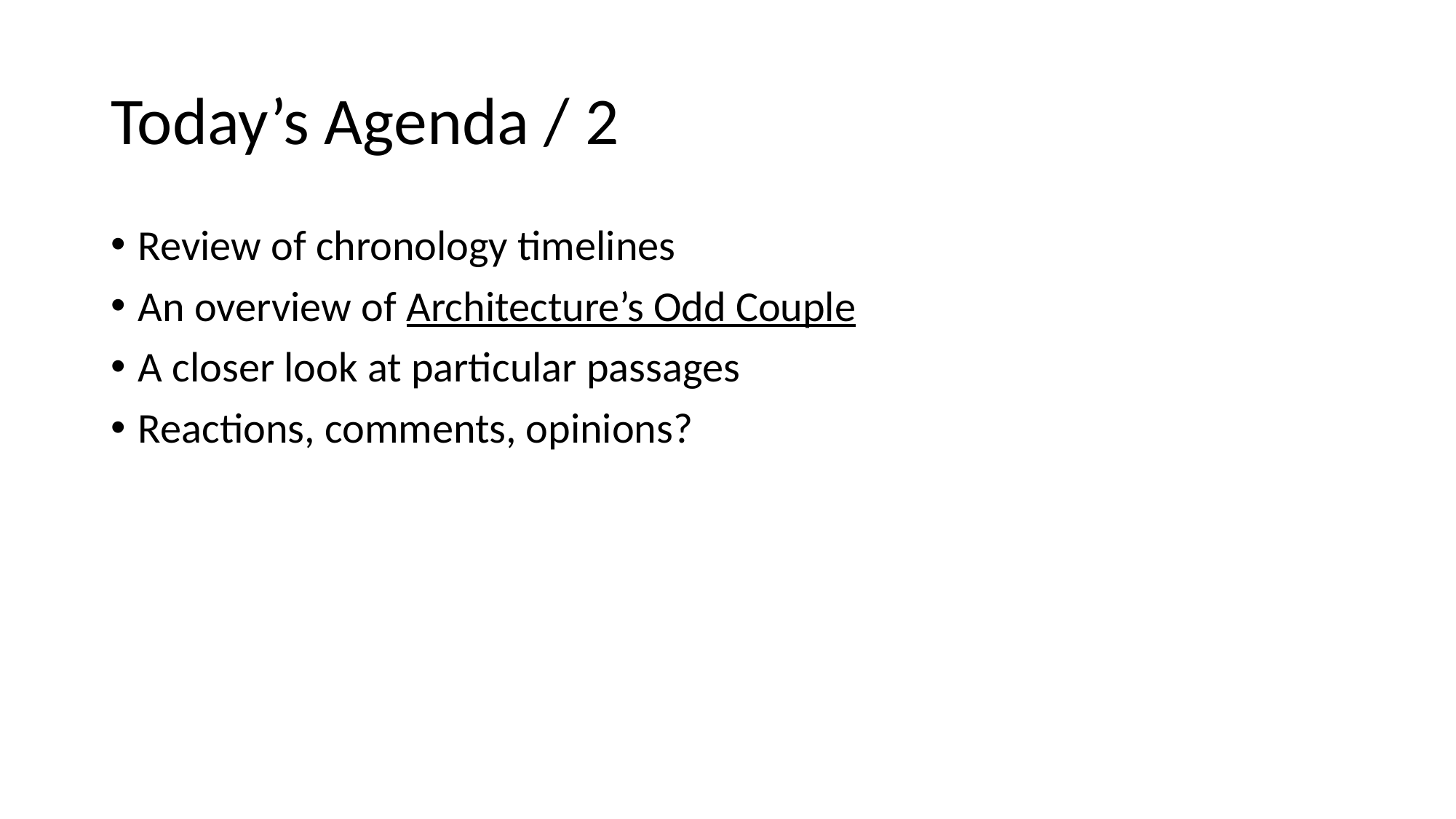

# Today’s Agenda / 2
Review of chronology timelines
An overview of Architecture’s Odd Couple
A closer look at particular passages
Reactions, comments, opinions?